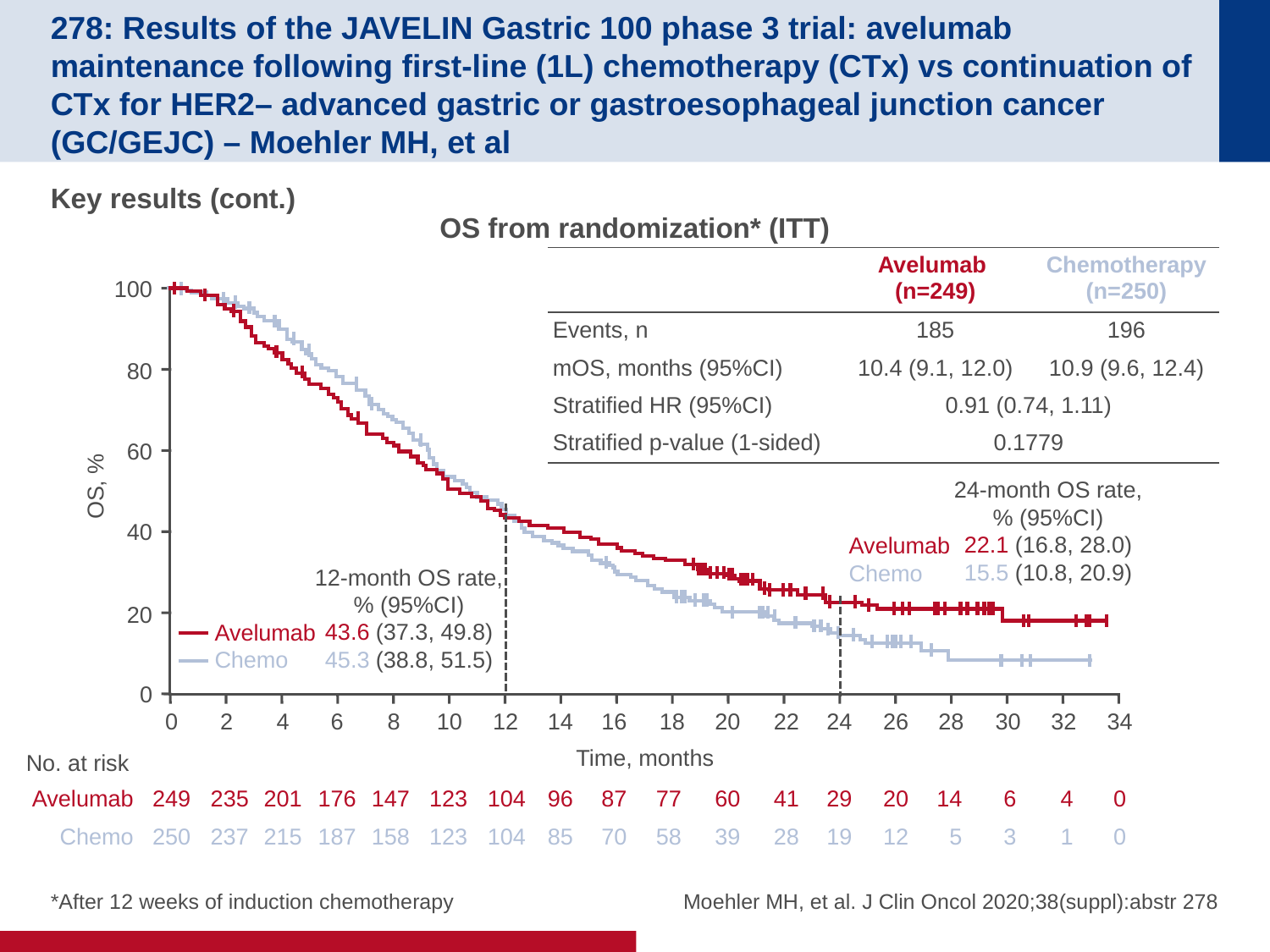

# 278: Results of the JAVELIN Gastric 100 phase 3 trial: avelumab maintenance following first-line (1L) chemotherapy (CTx) vs continuation of CTx for HER2– advanced gastric or gastroesophageal junction cancer (GC/GEJC) – Moehler MH, et al
Key results (cont.)
OS from randomization* (ITT)
|  | Avelumab (n=249) | Chemotherapy (n=250) |
| --- | --- | --- |
| Events, n | 185 | 196 |
| mOS, months (95%CI) | 10.4 (9.1, 12.0) | 10.9 (9.6, 12.4) |
| Stratified HR (95%CI) | 0.91 (0.74, 1.11) |  |
| Stratified p-value (1-sided) | 0.1779 |  |
100

80

60

OS, %
24-month OS rate,
% (95%CI)
22.1 (16.8, 28.0)
15.5 (10.8, 20.9)
40
Avelumab
Chemo

12-month OS rate,
% (95%CI)
43.6 (37.3, 49.8)
45.3 (38.8, 51.5)
20
Avelumab
Chemo

0

0
2
4
6
8
10
12
14
16
18
20
22
24
26
28
30
32
34
Time, months
No. at risk
Avelumab
249
235
201
176
147
123
104
96
87
77
60
41
29
20
14
6
4
0
Chemo
250
237
215
187
158
123
104
85
70
58
39
28
19
12
5
3
1
0
*After 12 weeks of induction chemotherapy
Moehler MH, et al. J Clin Oncol 2020;38(suppl):abstr 278